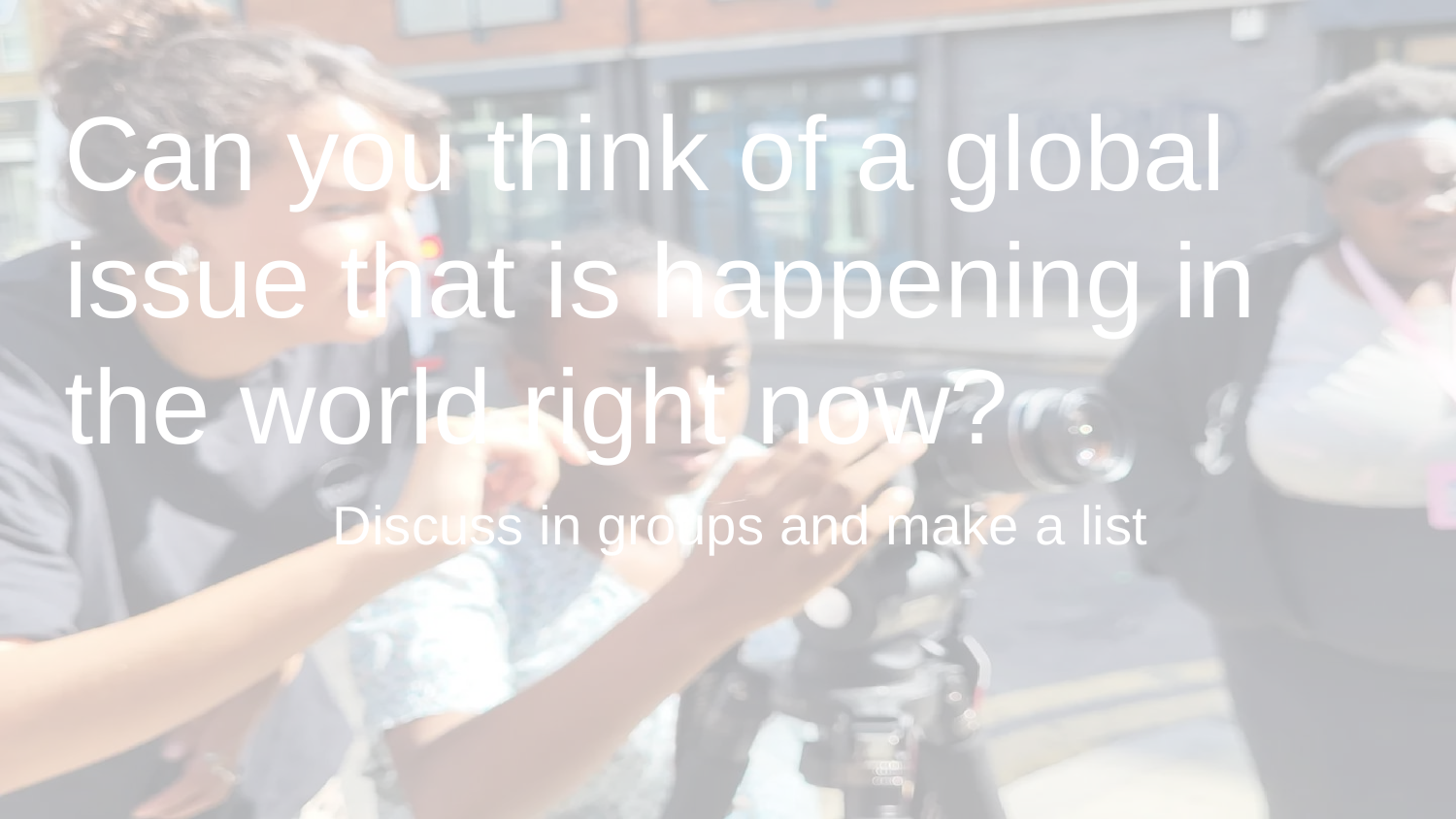

# Can you think of a global issue that is happening in the world right now?
Discuss in groups and make a list